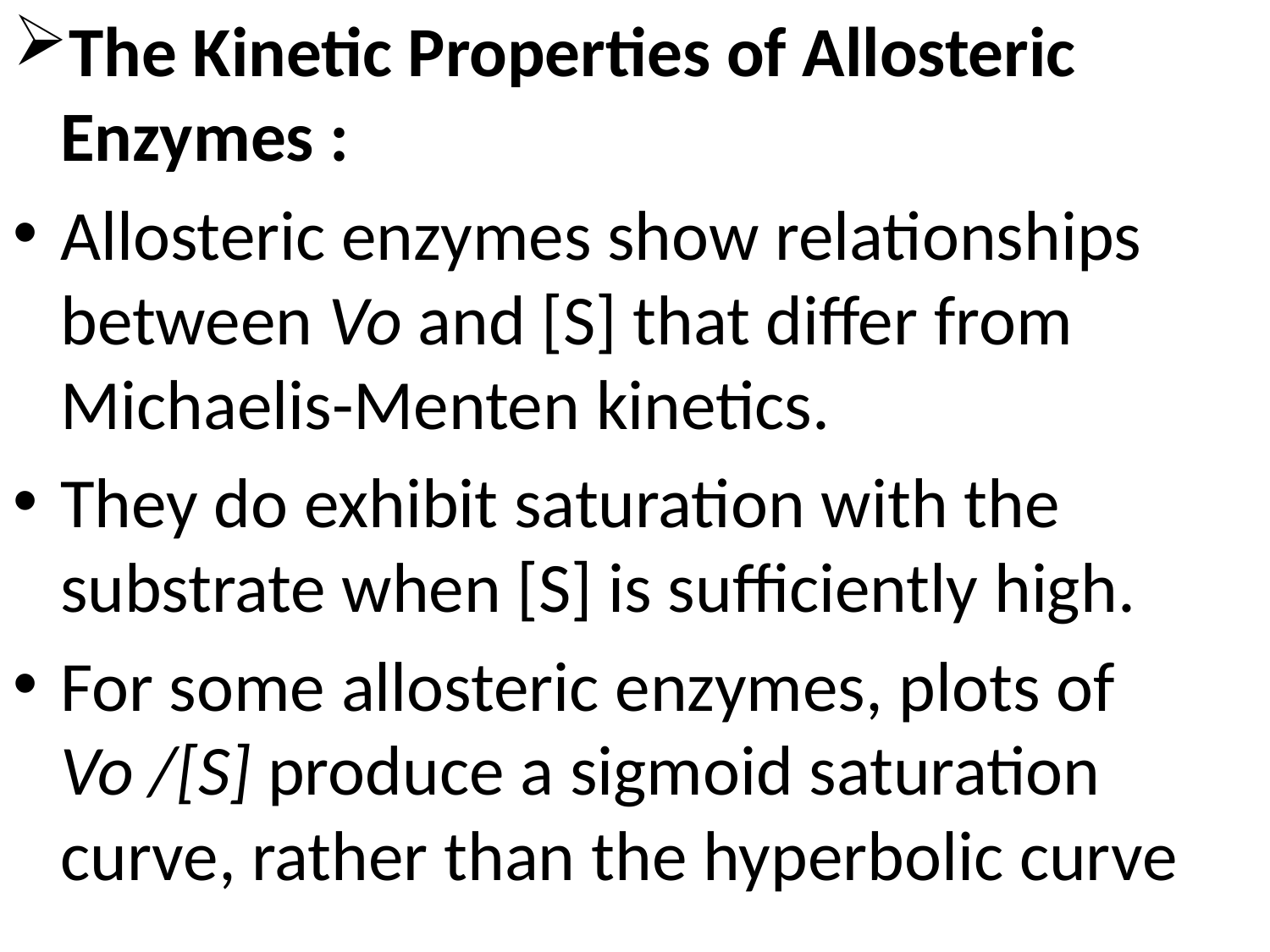

The Kinetic Properties of Allosteric Enzymes :
Allosteric enzymes show relationships between Vo and [S] that differ from Michaelis-Menten kinetics.
They do exhibit saturation with the substrate when [S] is sufficiently high.
For some allosteric enzymes, plots of Vo /[S] produce a sigmoid saturation curve, rather than the hyperbolic curve